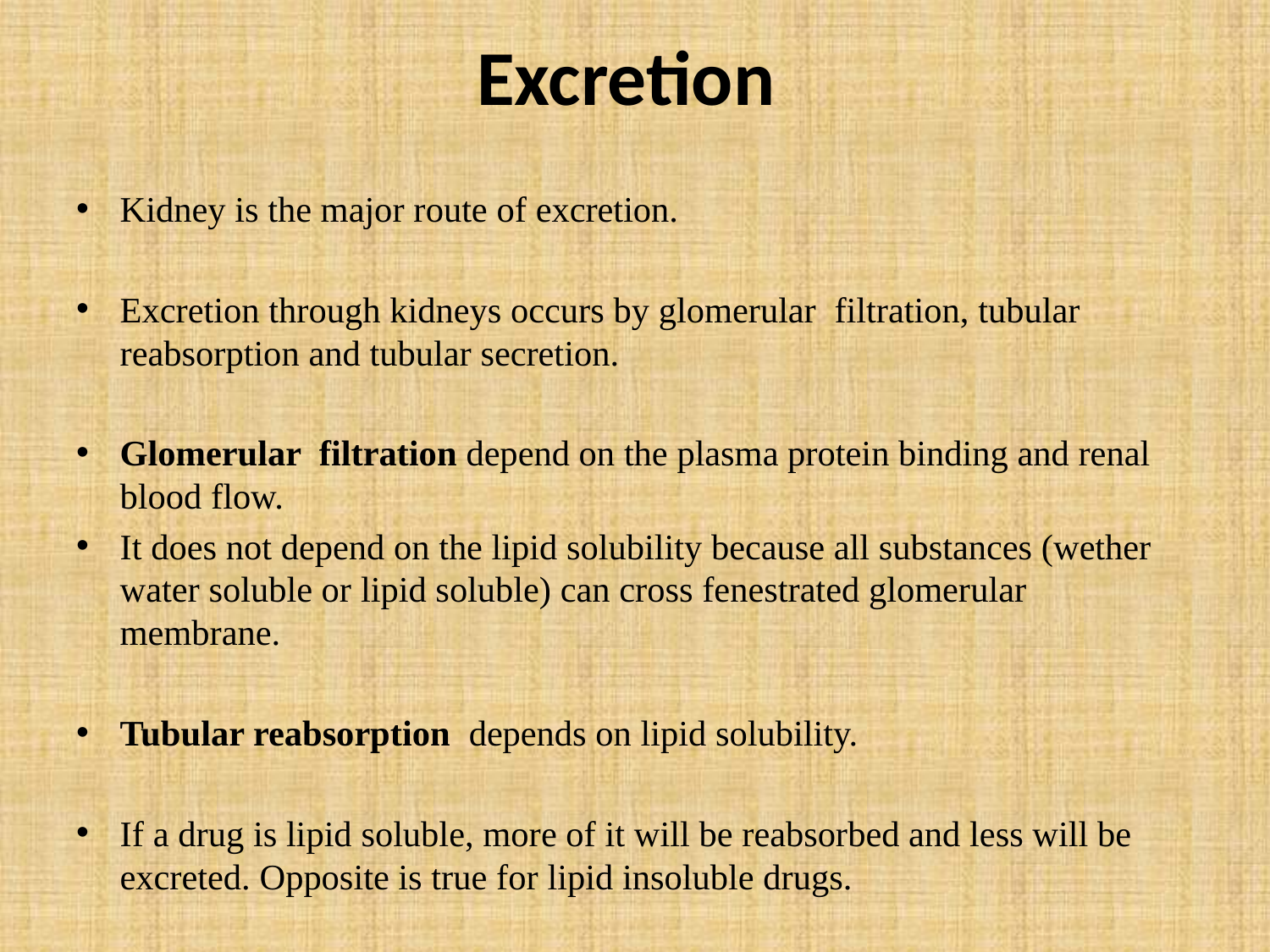

# Excretion
Kidney is the major route of excretion.

Excretion through kidneys occurs by glomerular  filtration, tubular reabsorption and tubular secretion.

Glomerular  filtration depend on the plasma protein binding and renal blood flow.
It does not depend on the lipid solubility because all substances (wether water soluble or lipid soluble) can cross fenestrated glomerular membrane.

Tubular reabsorption  depends on lipid solubility.

If a drug is lipid soluble, more of it will be reabsorbed and less will be excreted. Opposite is true for lipid insoluble drugs.